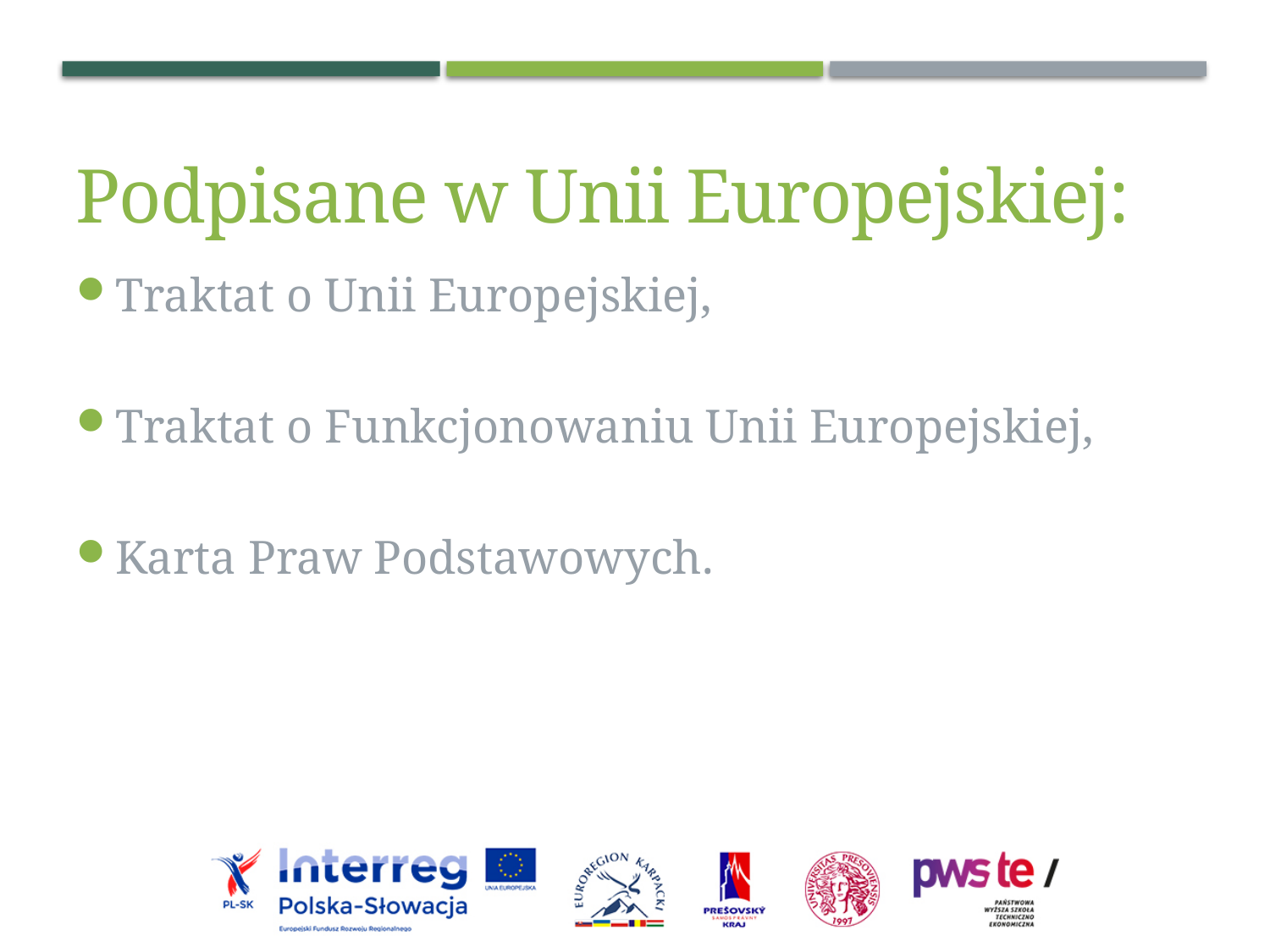

Podpisane w Unii Europejskiej:

Traktat o Unii Europejskiej,

Traktat o Funkcjonowaniu Unii Europejskiej,

Karta Praw Podstawowych.